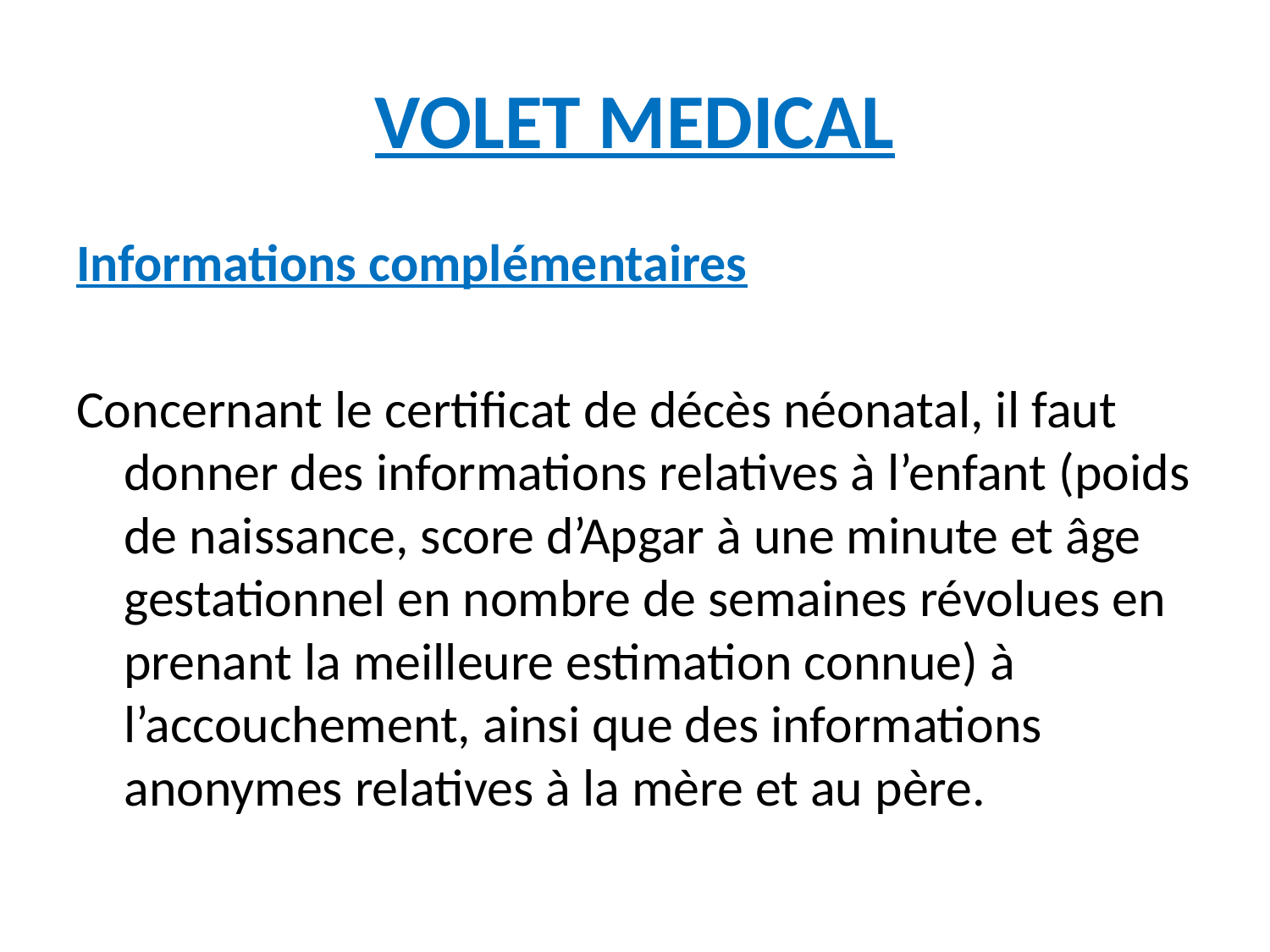

# VOLET MEDICAL
Informations complémentaires

Concernant le certificat de décès néonatal, il faut donner des informations relatives à l’enfant (poids de naissance, score d’Apgar à une minute et âge gestationnel en nombre de semaines révolues en prenant la meilleure estimation connue) à l’accouchement, ainsi que des informations anonymes relatives à la mère et au père.